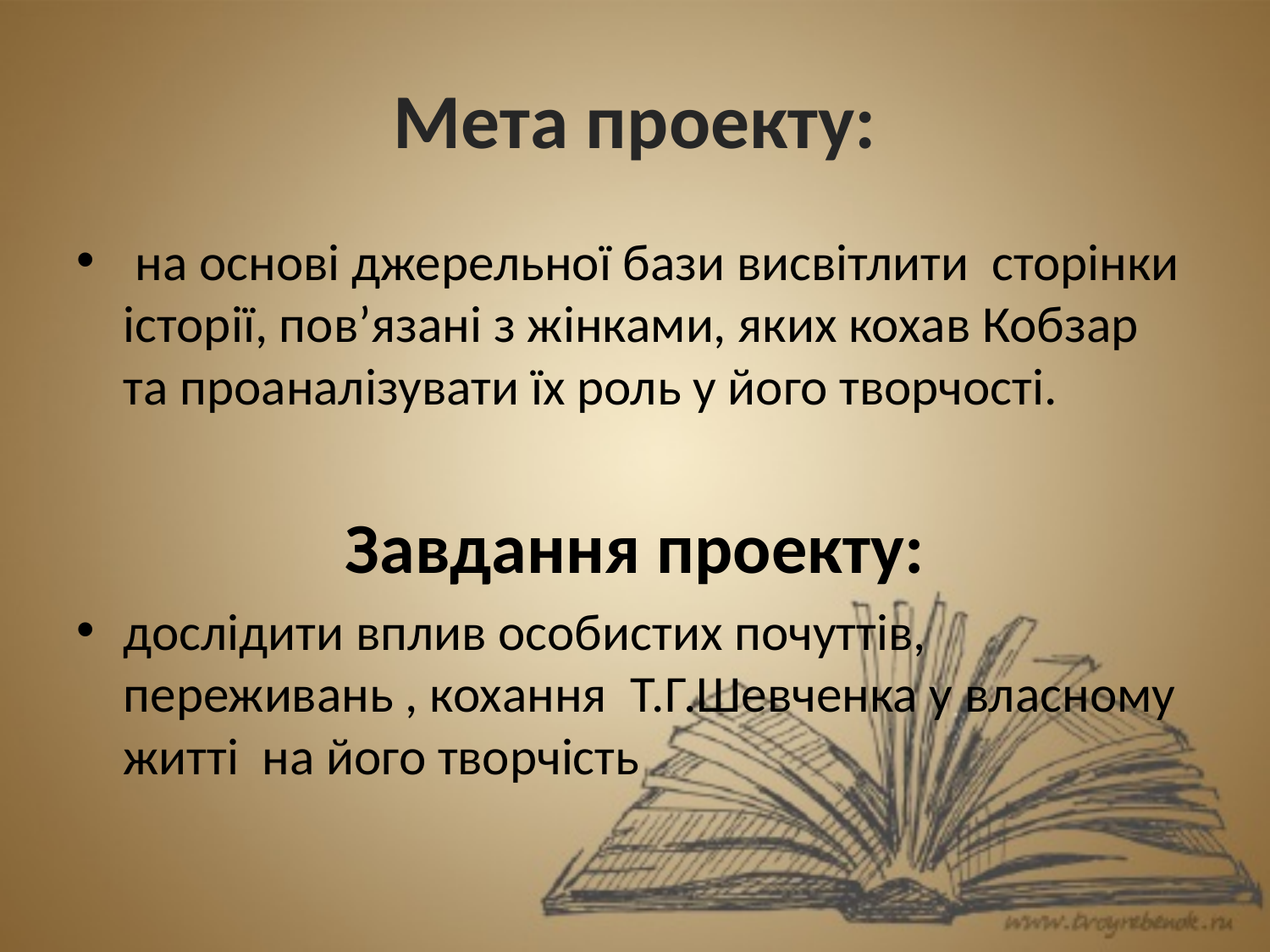

# Мета проекту:
 на основі джерельної бази висвітлити  сторінки  історії, пов’язані з жінками, яких кохав Кобзар та проаналізувати їх роль у його творчості.

Завдання проекту:
дослідити вплив особистих почуттів, переживань , кохання  Т.Г.Шевченка у власному житті  на його творчість